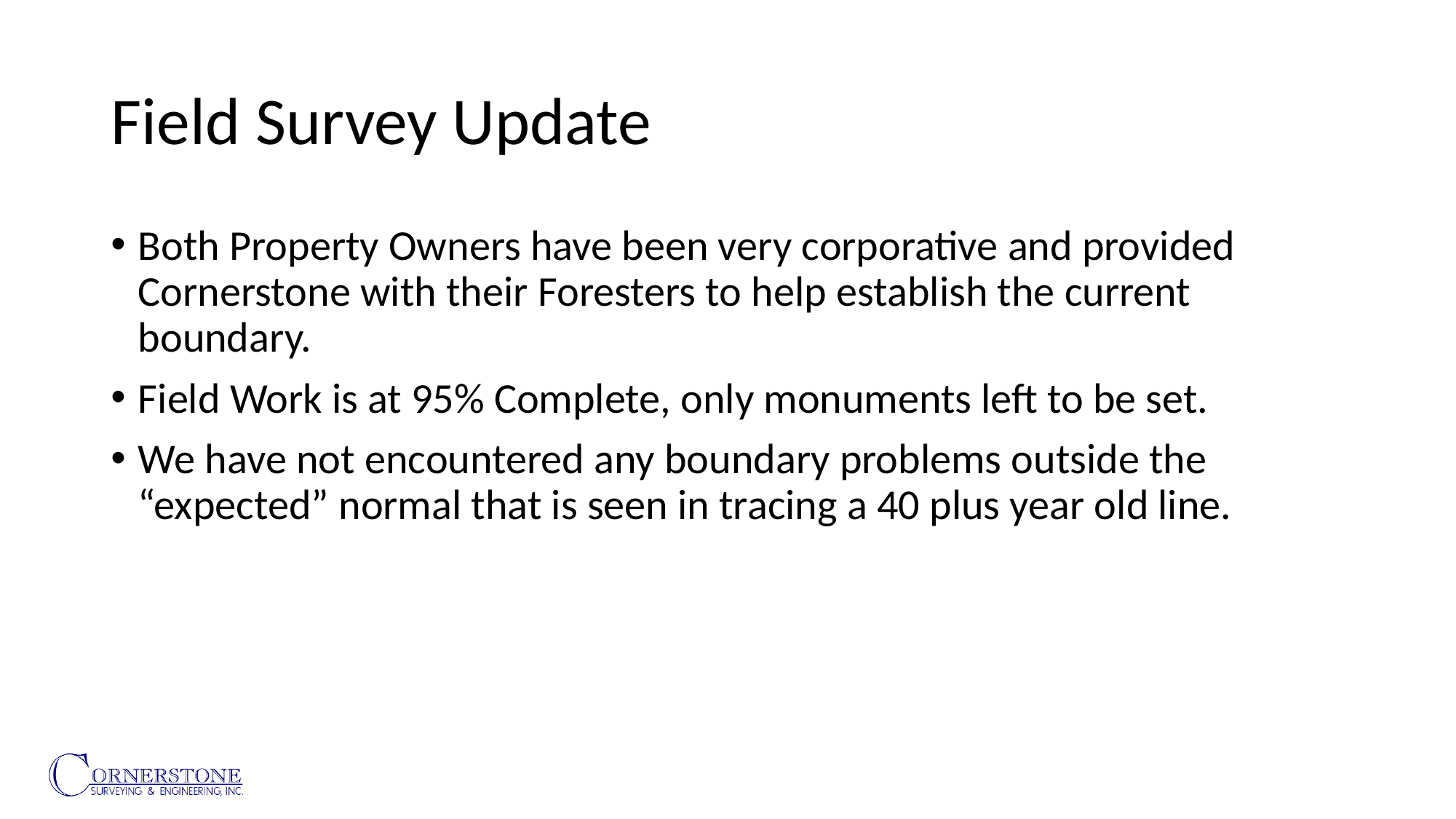

# Field Survey Update
Both Property Owners have been very corporative and provided Cornerstone with their Foresters to help establish the current boundary.
Field Work is at 95% Complete, only monuments left to be set.
We have not encountered any boundary problems outside the “expected” normal that is seen in tracing a 40 plus year old line.